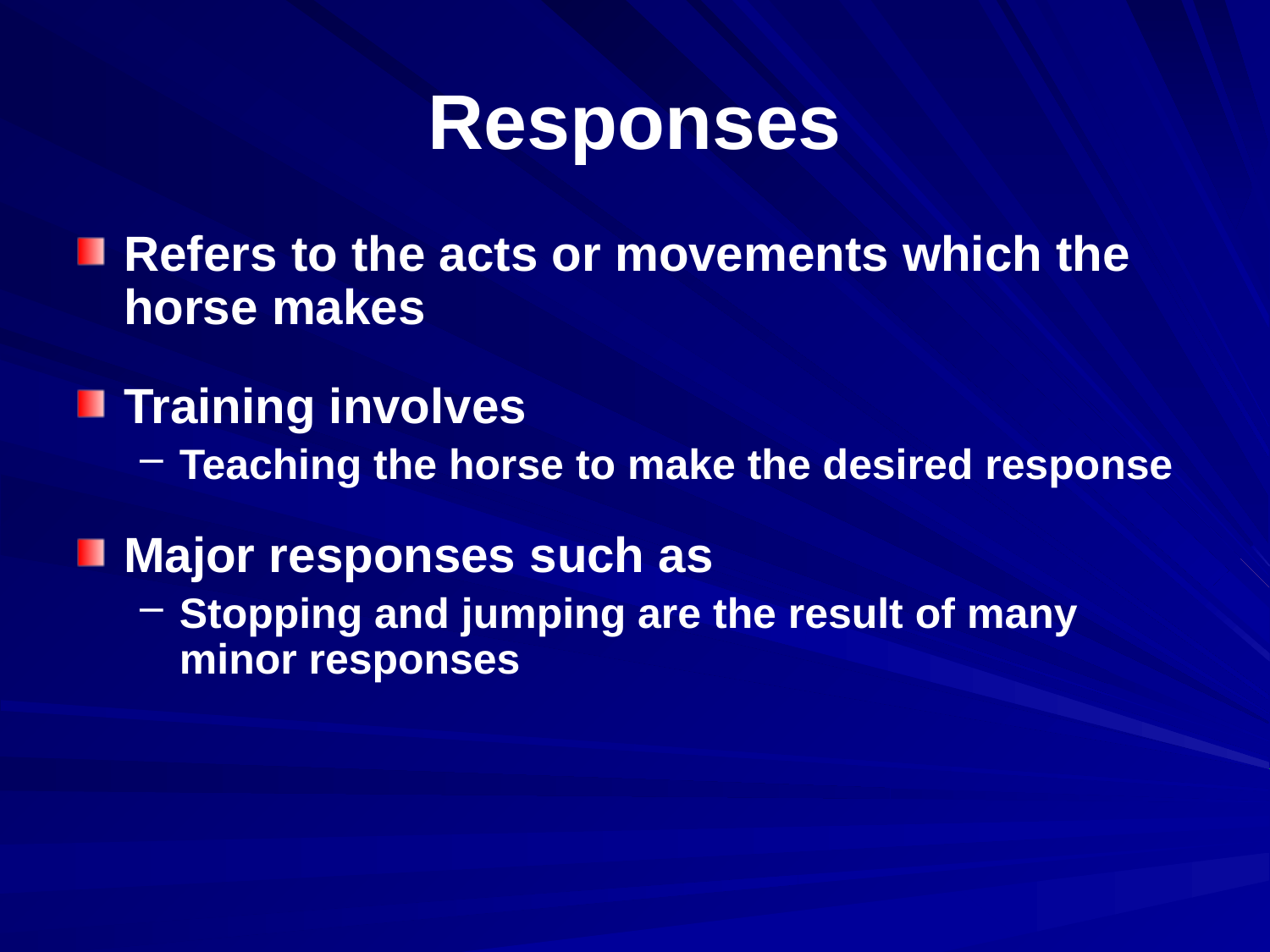

# Responses
Refers to the acts or movements which the horse makes

Training involves
Teaching the horse to make the desired response

Major responses such as
Stopping and jumping are the result of many minor responses